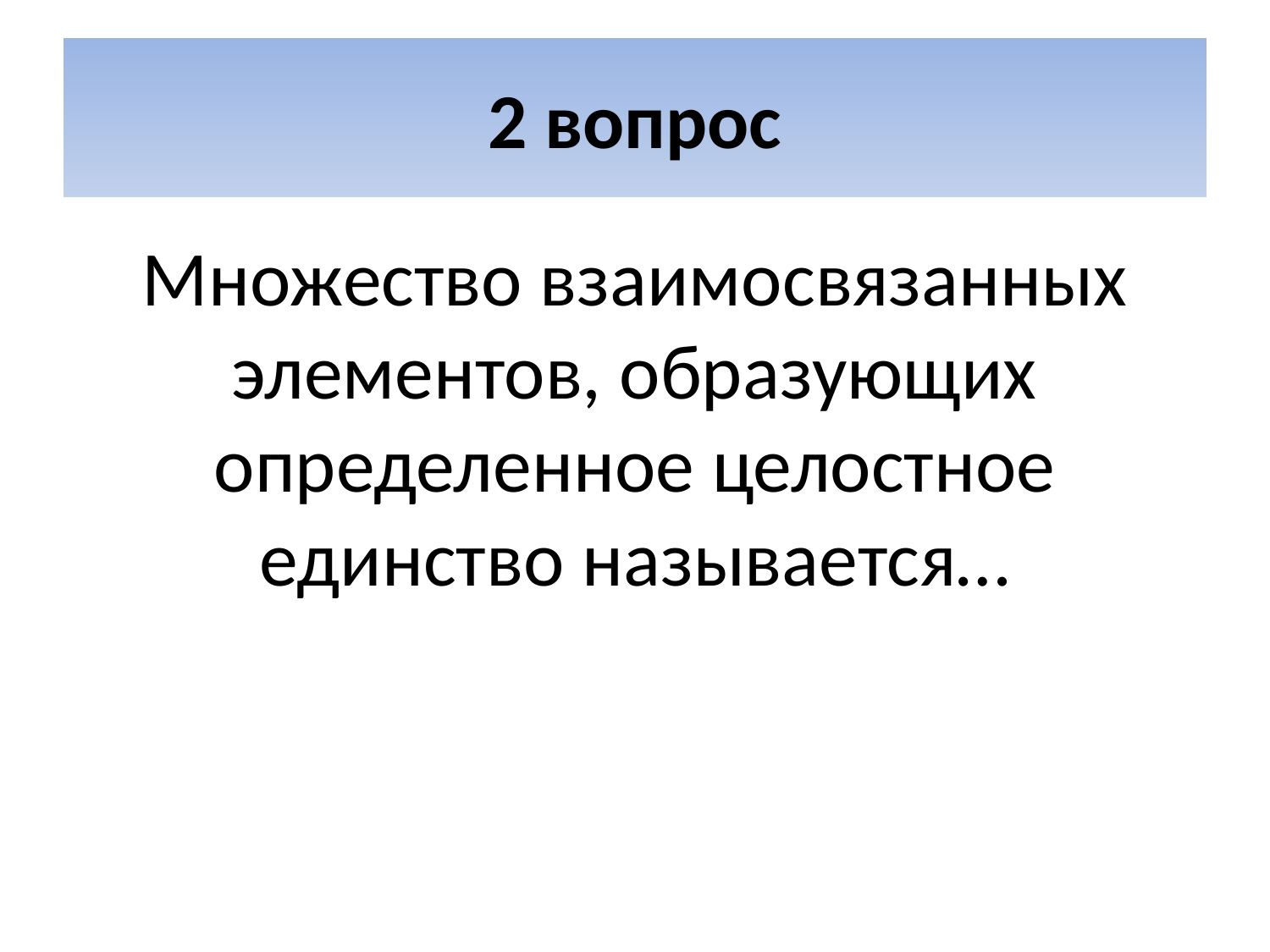

# 2 вопрос
Множество взаимосвязанных элементов, образующих определенное целостное единство называется…